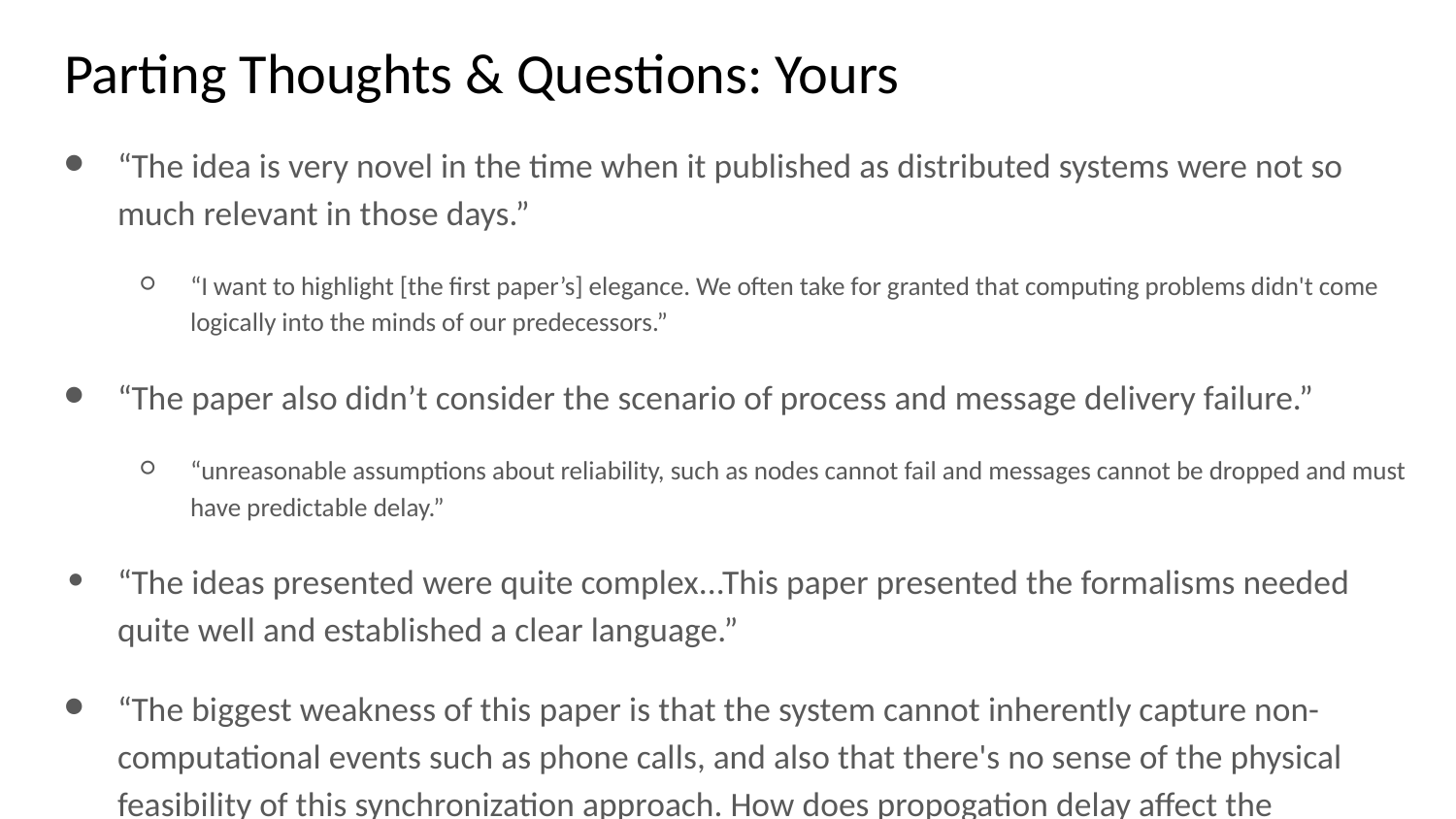

# Parting Thoughts & Questions: Yours
“The idea is very novel in the time when it published as distributed systems were not so much relevant in those days.”
“I want to highlight [the first paper’s] elegance. We often take for granted that computing problems didn't come logically into the minds of our predecessors.”
“The paper also didn’t consider the scenario of process and message delivery failure.”
“unreasonable assumptions about reliability, such as nodes cannot fail and messages cannot be dropped and must have predictable delay.”
“The ideas presented were quite complex...This paper presented the formalisms needed quite well and established a clear language.”
“The biggest weakness of this paper is that the system cannot inherently capture non-computational events such as phone calls, and also that there's no sense of the physical feasibility of this synchronization approach. How does propogation delay affect the synchronization scheme? How fault-tolerant is the system?”